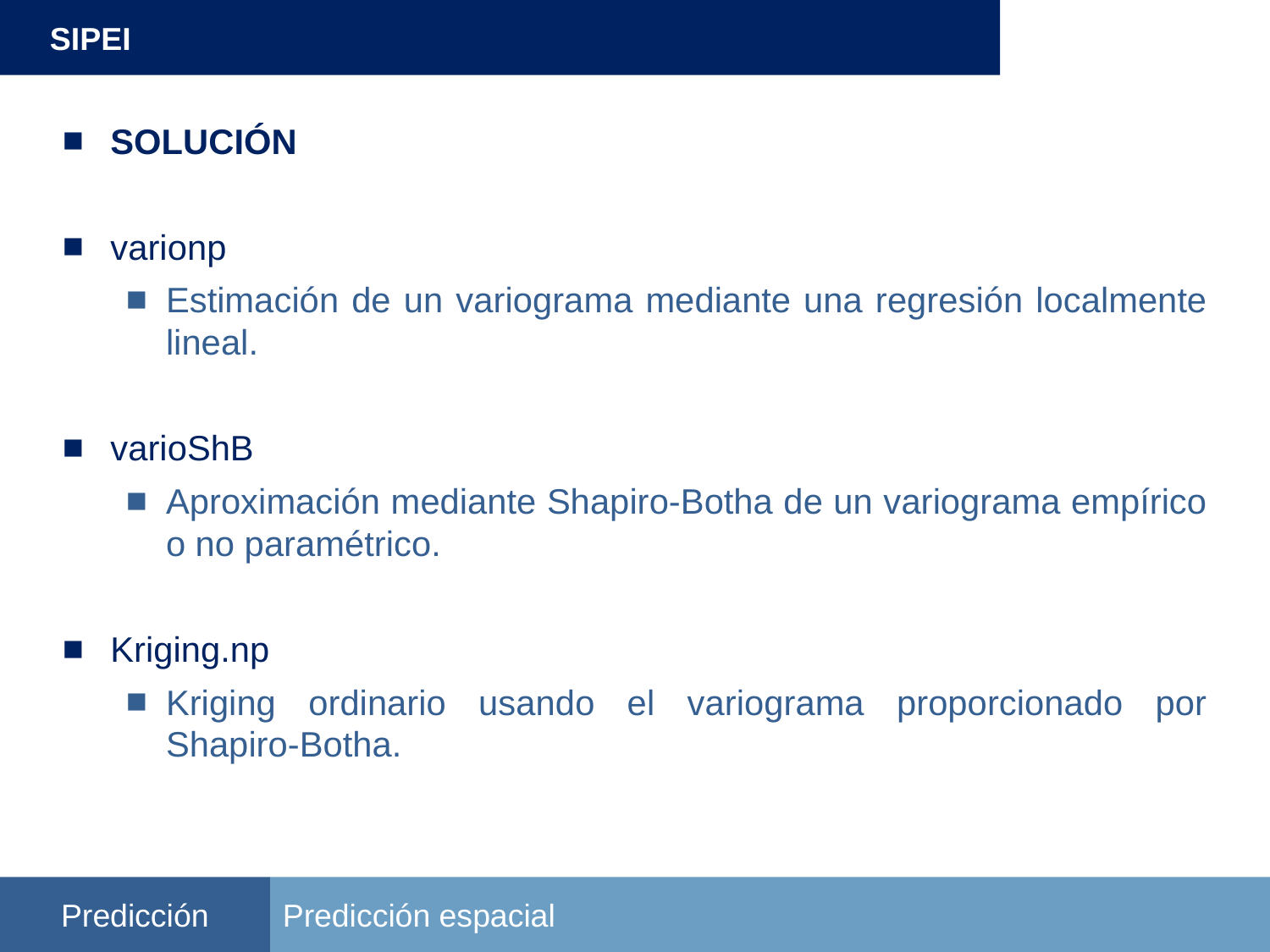

SIPEI

SOLUCIÓN

varionp
Estimación de un variograma mediante una regresión localmente lineal.

varioShB
Aproximación mediante Shapiro-Botha de un variograma empírico o no paramétrico.

Kriging.np
Kriging ordinario usando el variograma proporcionado por Shapiro-Botha.

Predicción
Predicción espacial